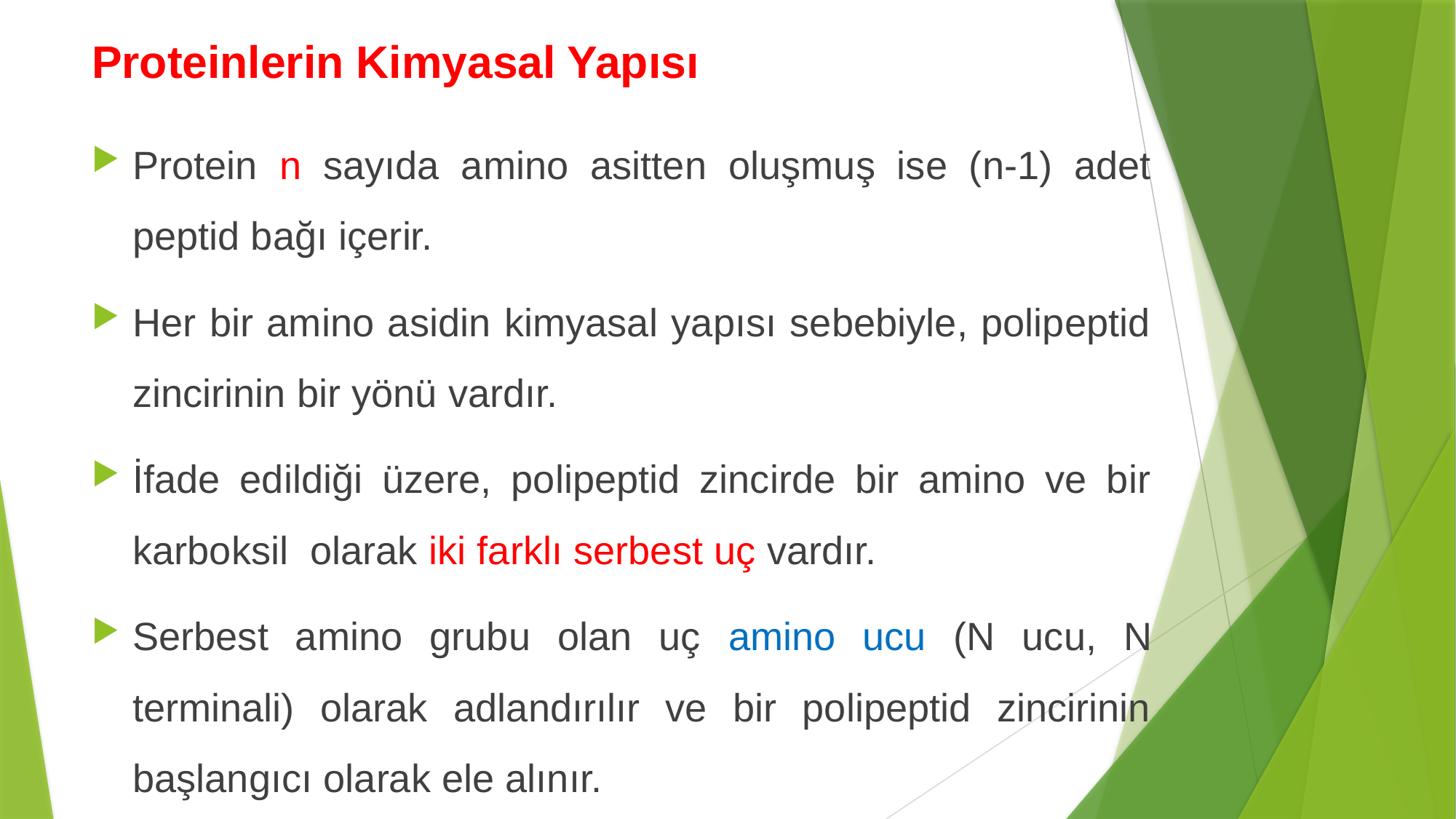

Proteinlerin Kimyasal Yapısı
Protein n sayıda amino asitten oluşmuş ise (n-1) adet peptid bağı içerir.
Her bir amino asidin kimyasal yapısı sebebiyle, polipeptid zincirinin bir yönü vardır.
İfade edildiği üzere, polipeptid zincirde bir amino ve bir karboksil  olarak iki farklı serbest uç vardır.
Serbest amino grubu olan uç amino ucu (N ucu, N terminali) olarak adlandırılır ve bir polipeptid zincirinin başlangıcı olarak ele alınır.